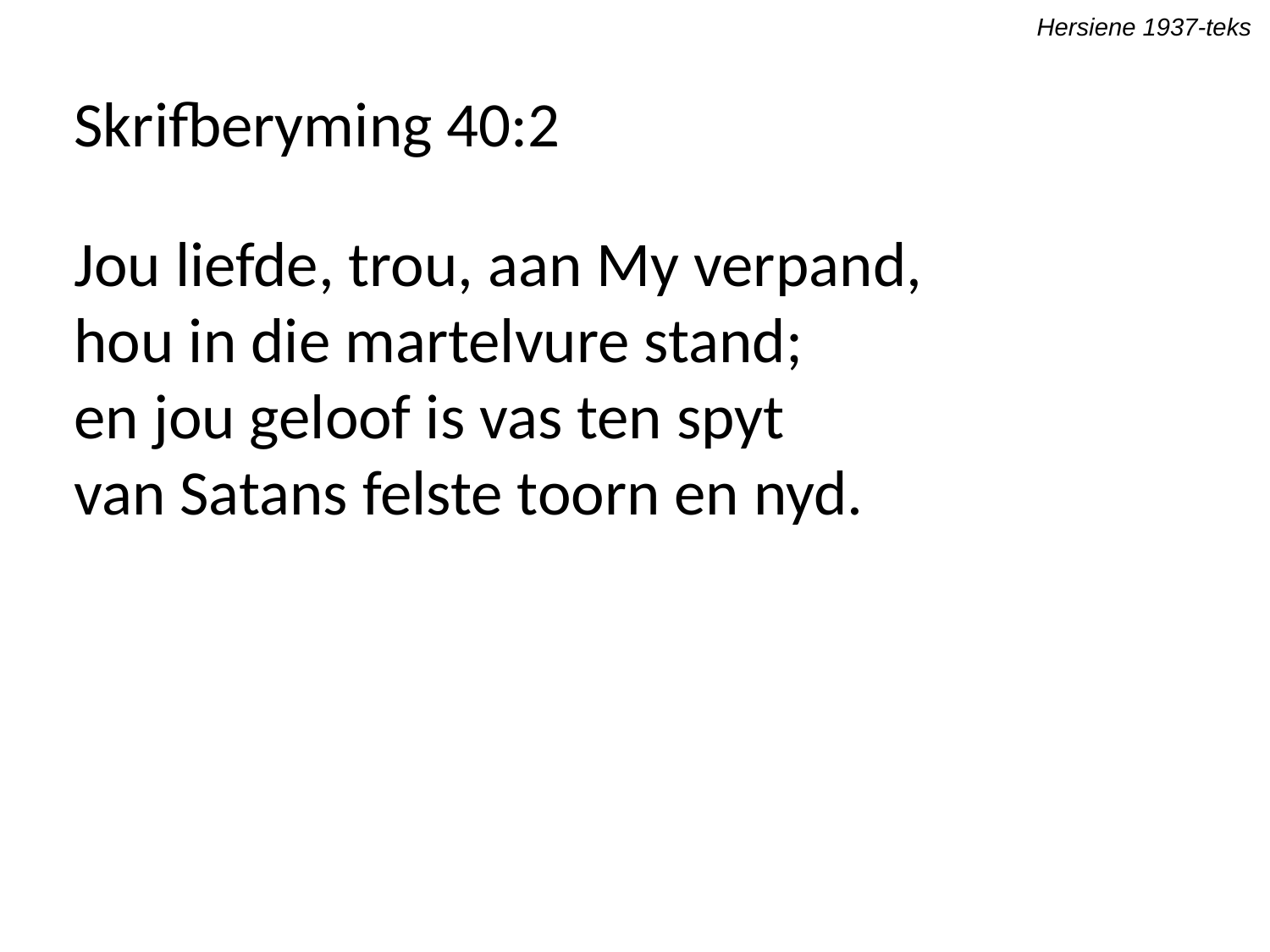

Hersiene 1937-teks
Skrifberyming 40:2

Jou liefde, trou, aan My verpand,
hou in die martelvure stand;
en jou geloof is vas ten spyt
van Satans felste toorn en nyd.